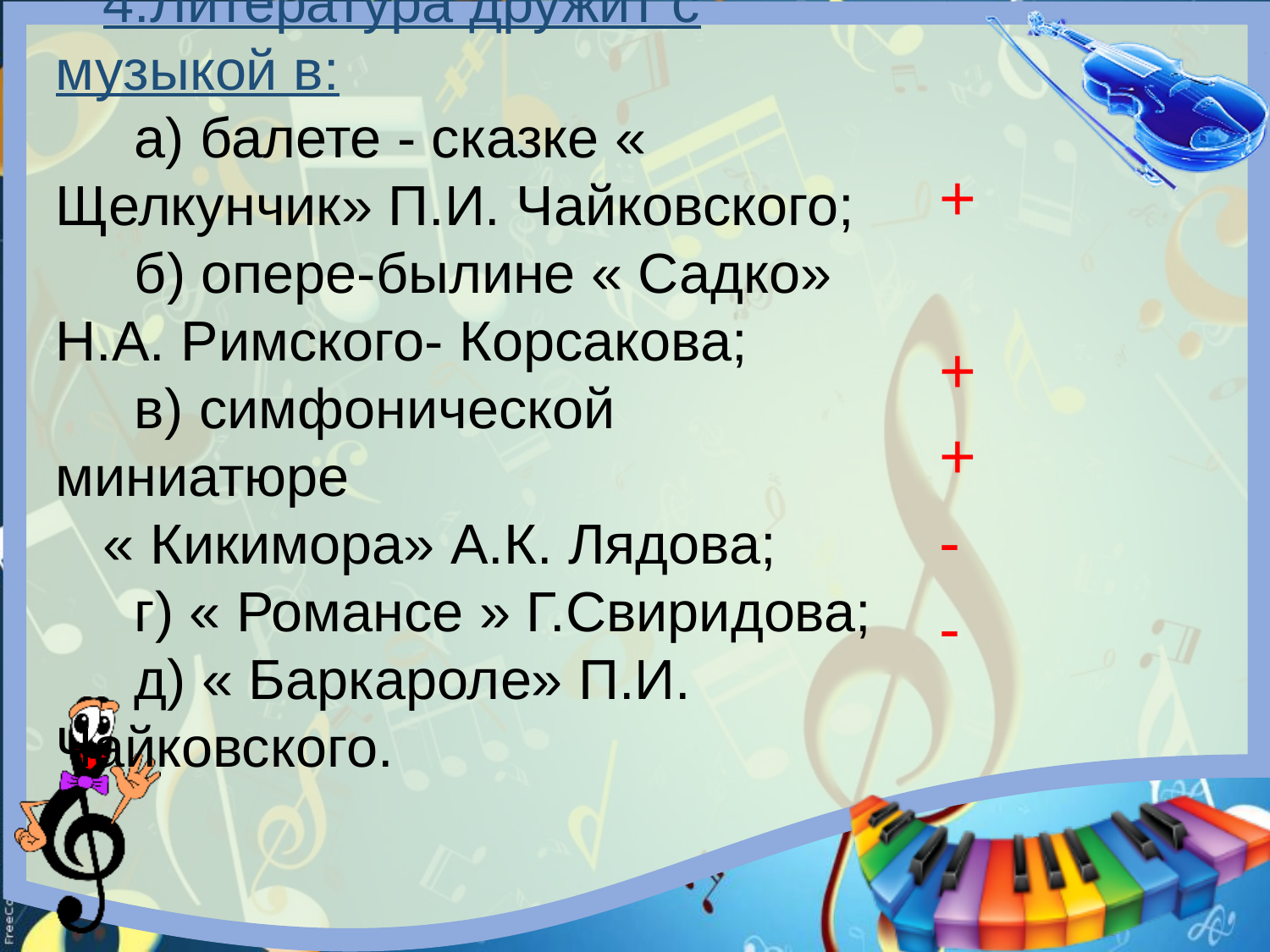

4.Литература дружит с музыкой в:
  а) балете - сказке « Щелкунчик» П.И. Чайковского;
  б) опере-былине « Садко» Н.А. Римского- Корсакова;
  в) симфонической миниатюре
« Кикимора» А.К. Лядова;
  г) « Романсе » Г.Свиридова;
  д) « Баркароле» П.И. Чайковского.

+

+
+
-
-